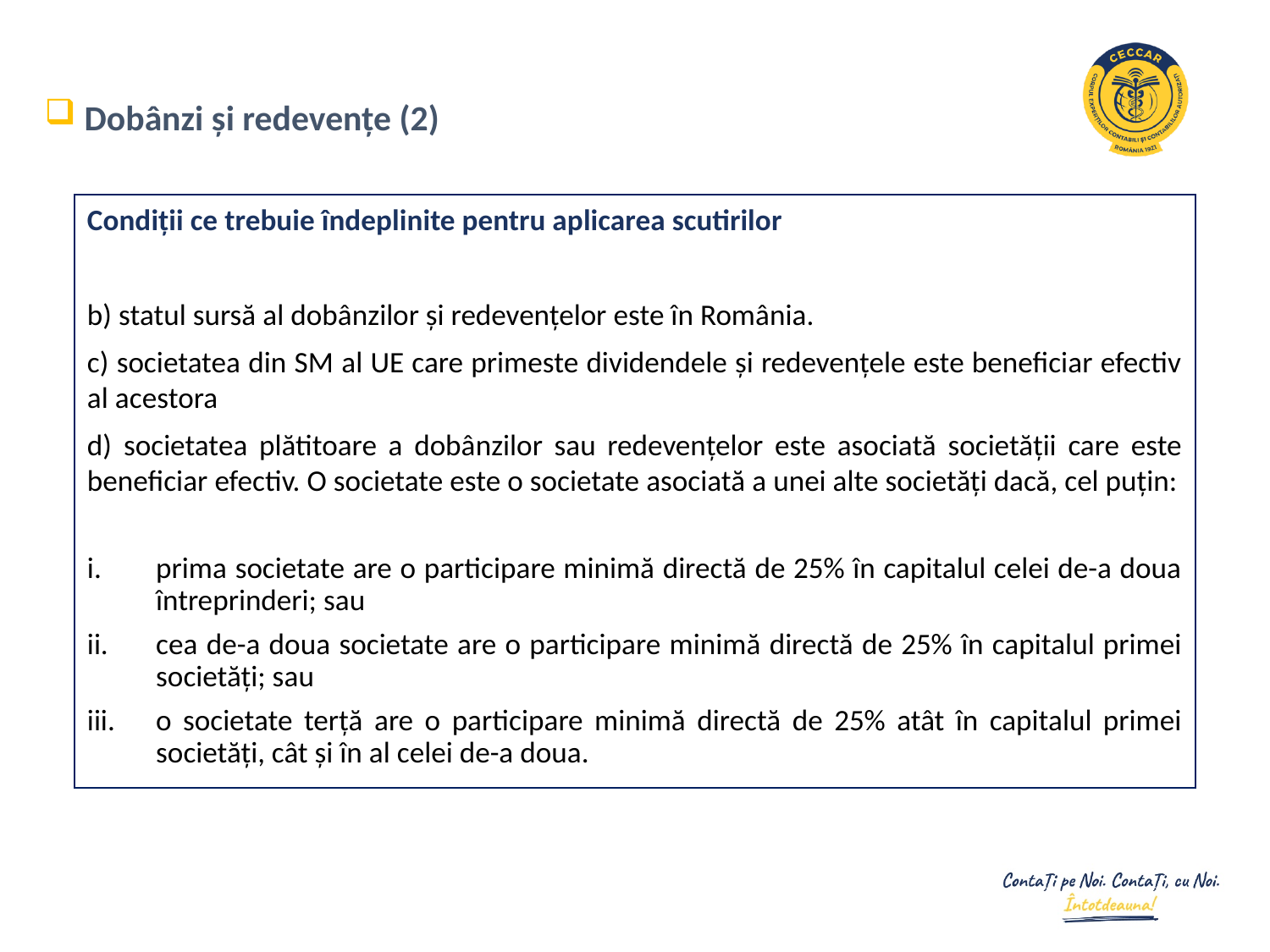

Dobânzi și redevențe (2)
Condiții ce trebuie îndeplinite pentru aplicarea scutirilor

b) statul sursă al dobânzilor și redevențelor este în România.
c) societatea din SM al UE care primeste dividendele și redevențele este beneficiar efectiv al acestora
d) societatea plătitoare a dobânzilor sau redevențelor este asociată societății care este beneficiar efectiv. O societate este o societate asociată a unei alte societăți dacă, cel puțin:

prima societate are o participare minimă directă de 25% în capitalul celei de-a doua întreprinderi; sau
cea de-a doua societate are o participare minimă directă de 25% în capitalul primei societăți; sau
o societate terță are o participare minimă directă de 25% atât în capitalul primei societăți, cât și în al celei de-a doua.